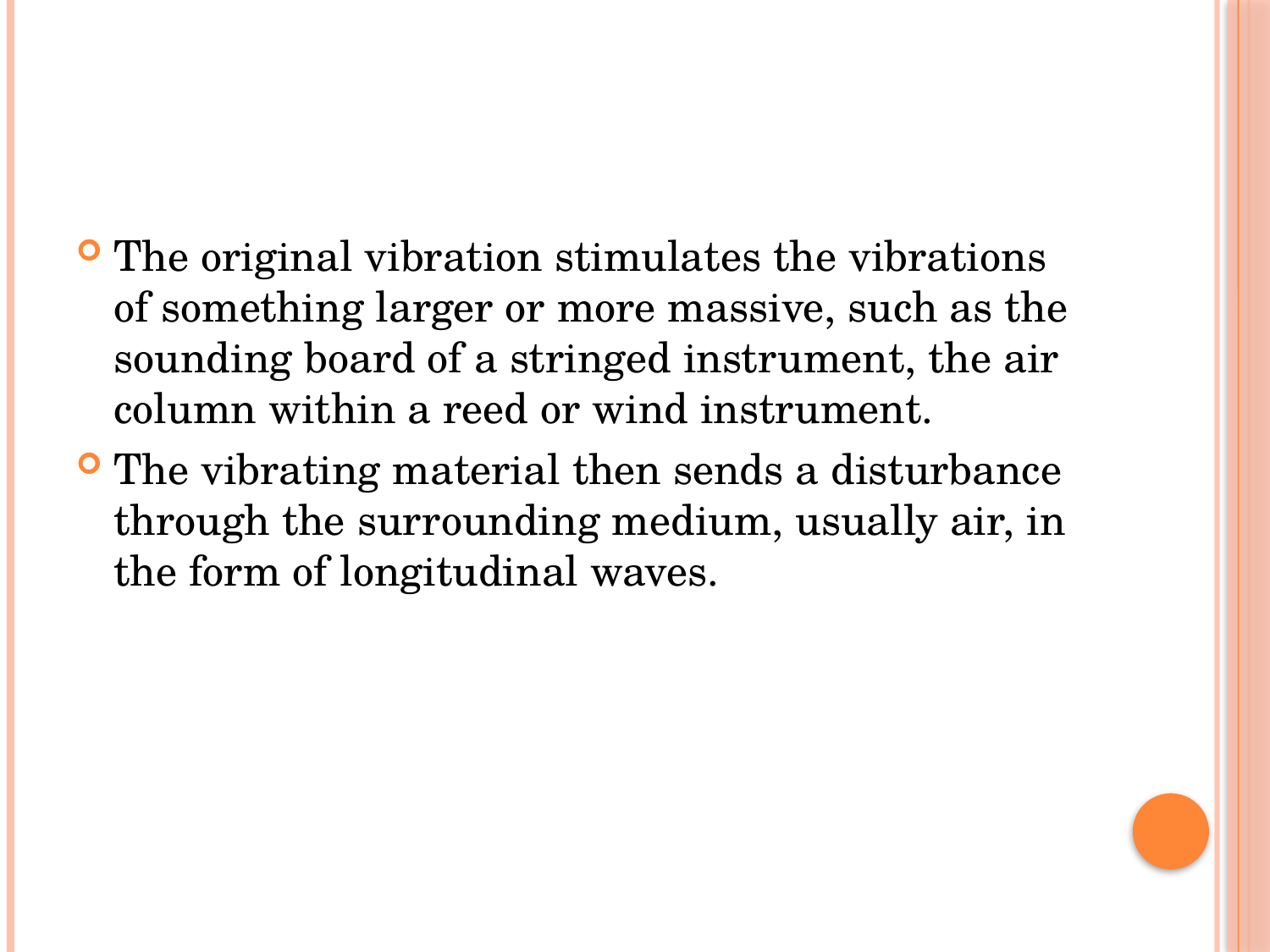

#
The original vibration stimulates the vibrations of something larger or more massive, such as the sounding board of a stringed instrument, the air column within a reed or wind instrument.
The vibrating material then sends a disturbance through the surrounding medium, usually air, in the form of longitudinal waves.